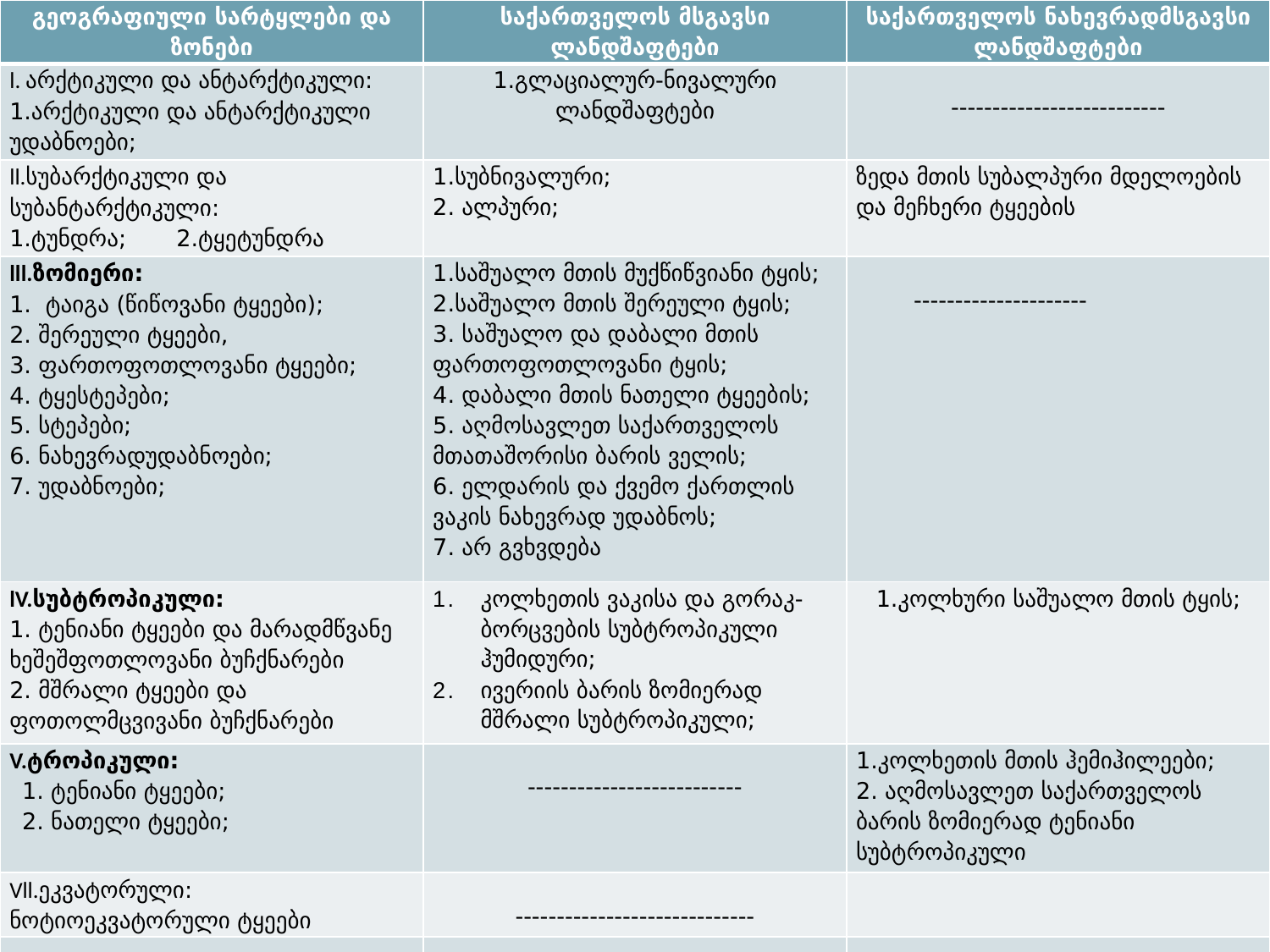

| გეოგრაფიული სარტყლები და ზონები | საქართველოს მსგავსი ლანდშაფტები | საქართველოს ნახევრადმსგავსი ლანდშაფტები |
| --- | --- | --- |
| l. არქტიკული და ანტარქტიკული: 1.არქტიკული და ანტარქტიკული უდაბნოები; | 1.გლაციალურ-ნივალური ლანდშაფტები | -------------------------- |
| ll.სუბარქტიკული და სუბანტარქტიკული: 1.ტუნდრა; 2.ტყეტუნდრა | 1.სუბნივალური; 2. ალპური; | ზედა მთის სუბალპური მდელოების და მეჩხერი ტყეების |
| lll.ზომიერი: 1. ტაიგა (წიწოვანი ტყეები); 2. შერეული ტყეები, 3. ფართოფოთლოვანი ტყეები; 4. ტყესტეპები; 5. სტეპები; 6. ნახევრადუდაბნოები; 7. უდაბნოები; | 1.საშუალო მთის მუქწიწვიანი ტყის; 2.საშუალო მთის შერეული ტყის; 3. საშუალო და დაბალი მთის ფართოფოთლოვანი ტყის; 4. დაბალი მთის ნათელი ტყეების; 5. აღმოსავლეთ საქართველოს მთათაშორისი ბარის ველის; 6. ელდარის და ქვემო ქართლის ვაკის ნახევრად უდაბნოს; 7. არ გვხვდება | --------------------- |
| lV.სუბტროპიკული: 1. ტენიანი ტყეები და მარადმწვანე ხეშეშფოთლოვანი ბუჩქნარები 2. მშრალი ტყეები და ფოთოლმცვივანი ბუჩქნარები | კოლხეთის ვაკისა და გორაკ-ბორცვების სუბტროპიკული ჰუმიდური; ივერიის ბარის ზომიერად მშრალი სუბტროპიკული; | 1.კოლხური საშუალო მთის ტყის; |
| V.ტროპიკული: 1. ტენიანი ტყეები; 2. ნათელი ტყეები; | -------------------------- | 1.კოლხეთის მთის ჰემიჰილეები; 2. აღმოსავლეთ საქართველოს ბარის ზომიერად ტენიანი სუბტროპიკული |
| Vll.ეკვატორული: ნოტიოეკვატორული ტყეები | ----------------------------- |  |
|  |  |  |
#